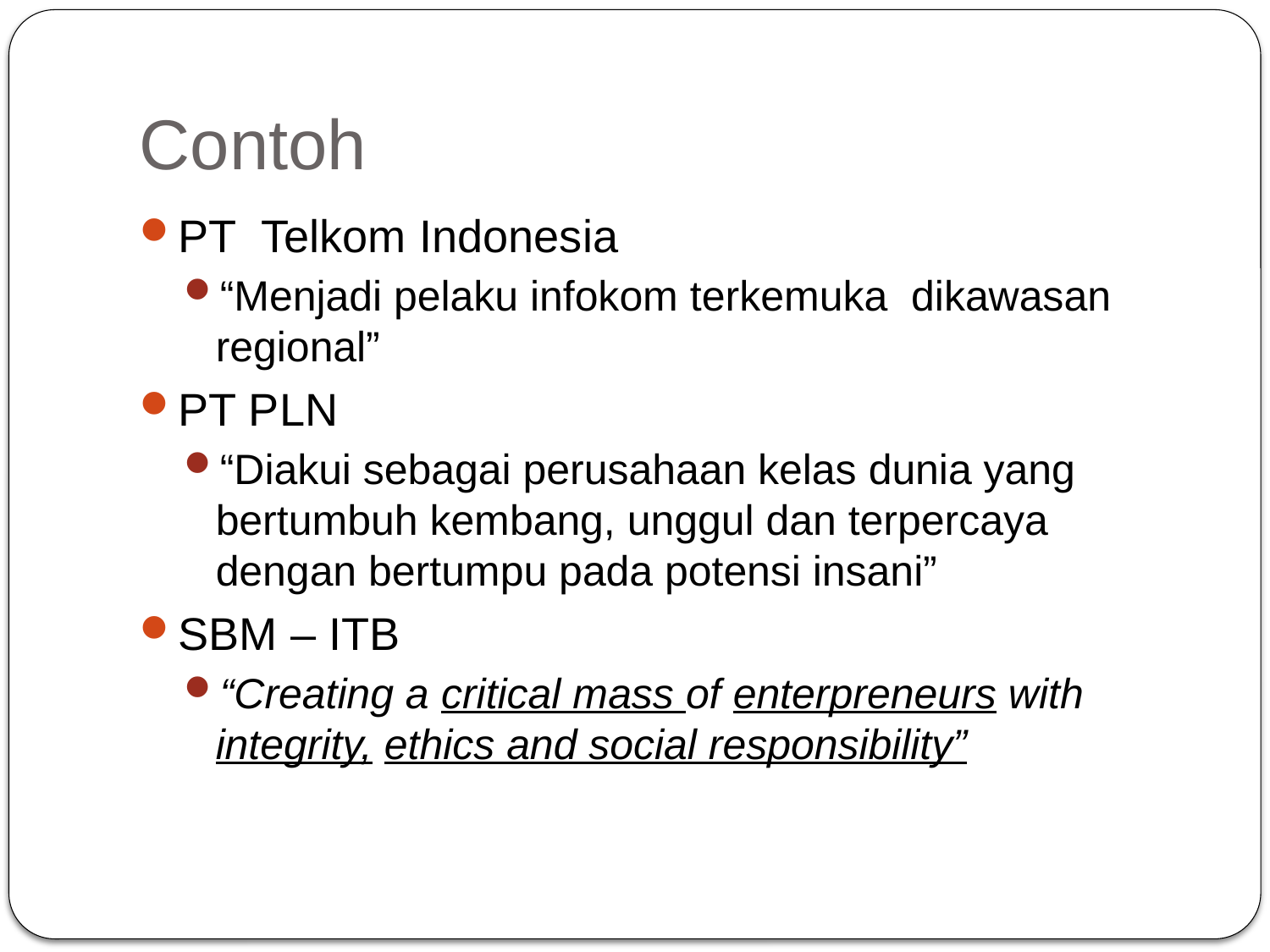

# Contoh
PT  Telkom Indonesia
“Menjadi pelaku infokom terkemuka  dikawasan regional”
PT PLN
“Diakui sebagai perusahaan kelas dunia yang bertumbuh kembang, unggul dan terpercaya dengan bertumpu pada potensi insani”
SBM – ITB
“Creating a critical mass of enterpreneurs with integrity, ethics and social responsibility”